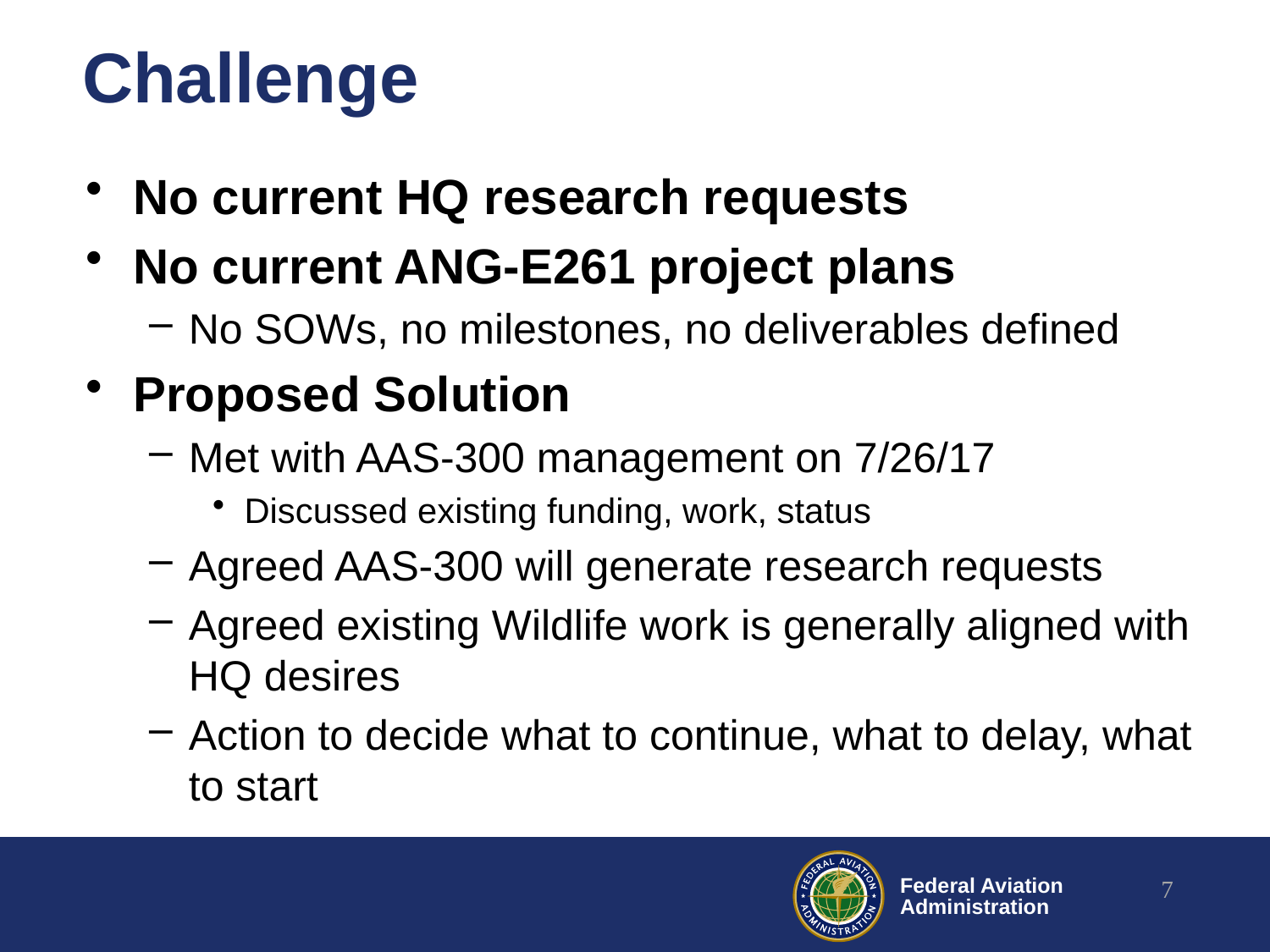

# Challenge
No current HQ research requests
No current ANG-E261 project plans
No SOWs, no milestones, no deliverables defined
Proposed Solution
Met with AAS-300 management on 7/26/17
Discussed existing funding, work, status
Agreed AAS-300 will generate research requests
Agreed existing Wildlife work is generally aligned with HQ desires
Action to decide what to continue, what to delay, what to start

7